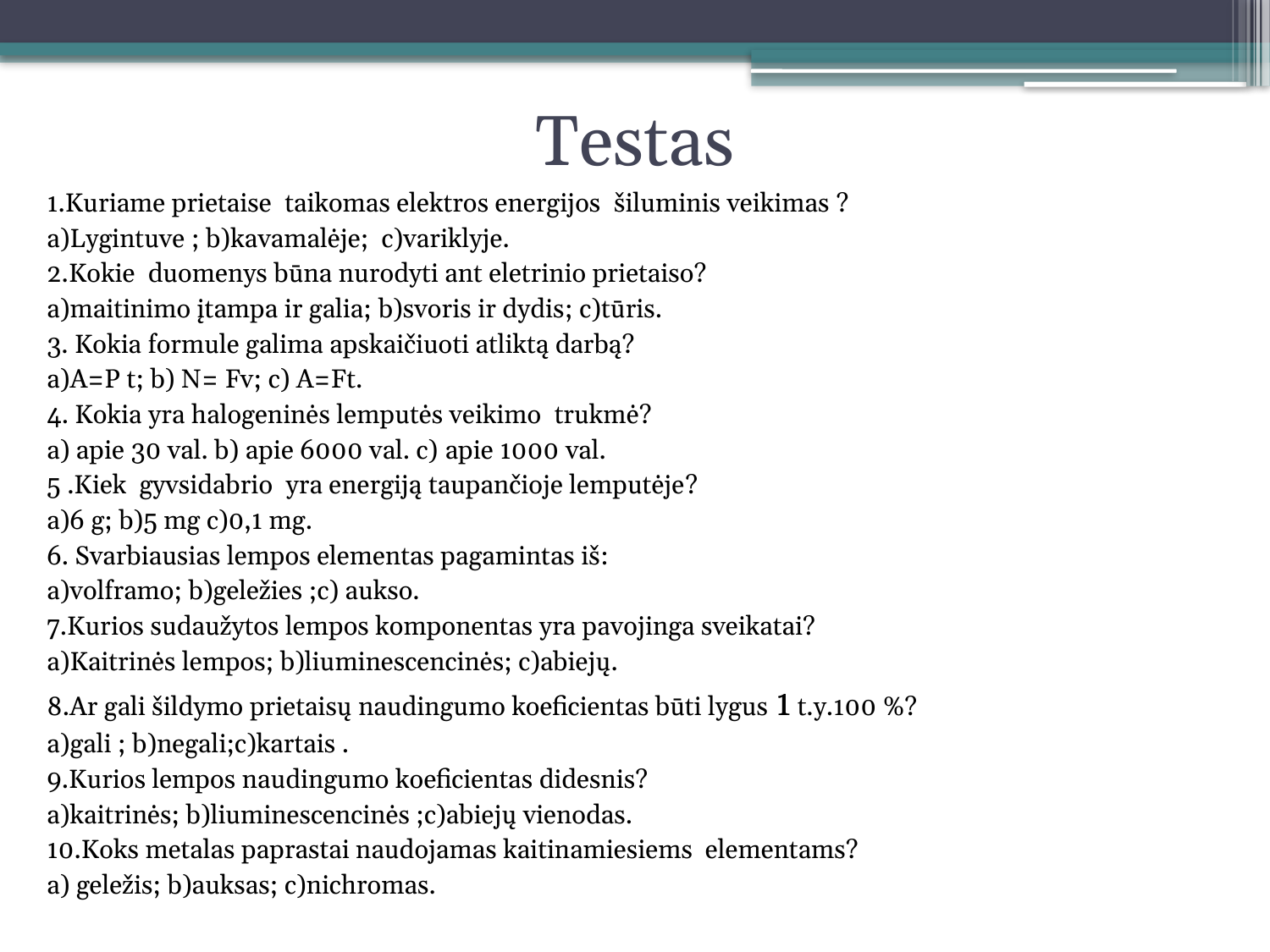

# Testas
1.Kuriame prietaise  taikomas elektros energijos  šiluminis veikimas ?
a)Lygintuve ; b)kavamalėje;  c)variklyje.
2.Kokie  duomenys būna nurodyti ant eletrinio prietaiso?
a)maitinimo įtampa ir galia; b)svoris ir dydis; c)tūris.
3. Kokia formule galima apskaičiuoti atliktą darbą?
a)A=P t; b) N= Fv; c) A=Ft.
4. Kokia yra halogeninės lemputės veikimo  trukmė?
a) apie 30 val. b) apie 6000 val. c) apie 1000 val.
5 .Kiek  gyvsidabrio  yra energiją taupančioje lemputėje?
a)6 g; b)5 mg c)0,1 mg.
6. Svarbiausias lempos elementas pagamintas iš:
a)volframo; b)geležies ;c) aukso.
7.Kurios sudaužytos lempos komponentas yra pavojinga sveikatai?
a)Kaitrinės lempos; b)liuminescencinės; c)abiejų.
8.Ar gali šildymo prietaisų naudingumo koeficientas būti lygus 1 t.y.100 %?
a)gali ; b)negali;c)kartais .
9.Kurios lempos naudingumo koeficientas didesnis?
a)kaitrinės; b)liuminescencinės ;c)abiejų vienodas.
10.Koks metalas paprastai naudojamas kaitinamiesiems  elementams?
a) geležis; b)auksas; c)nichromas.